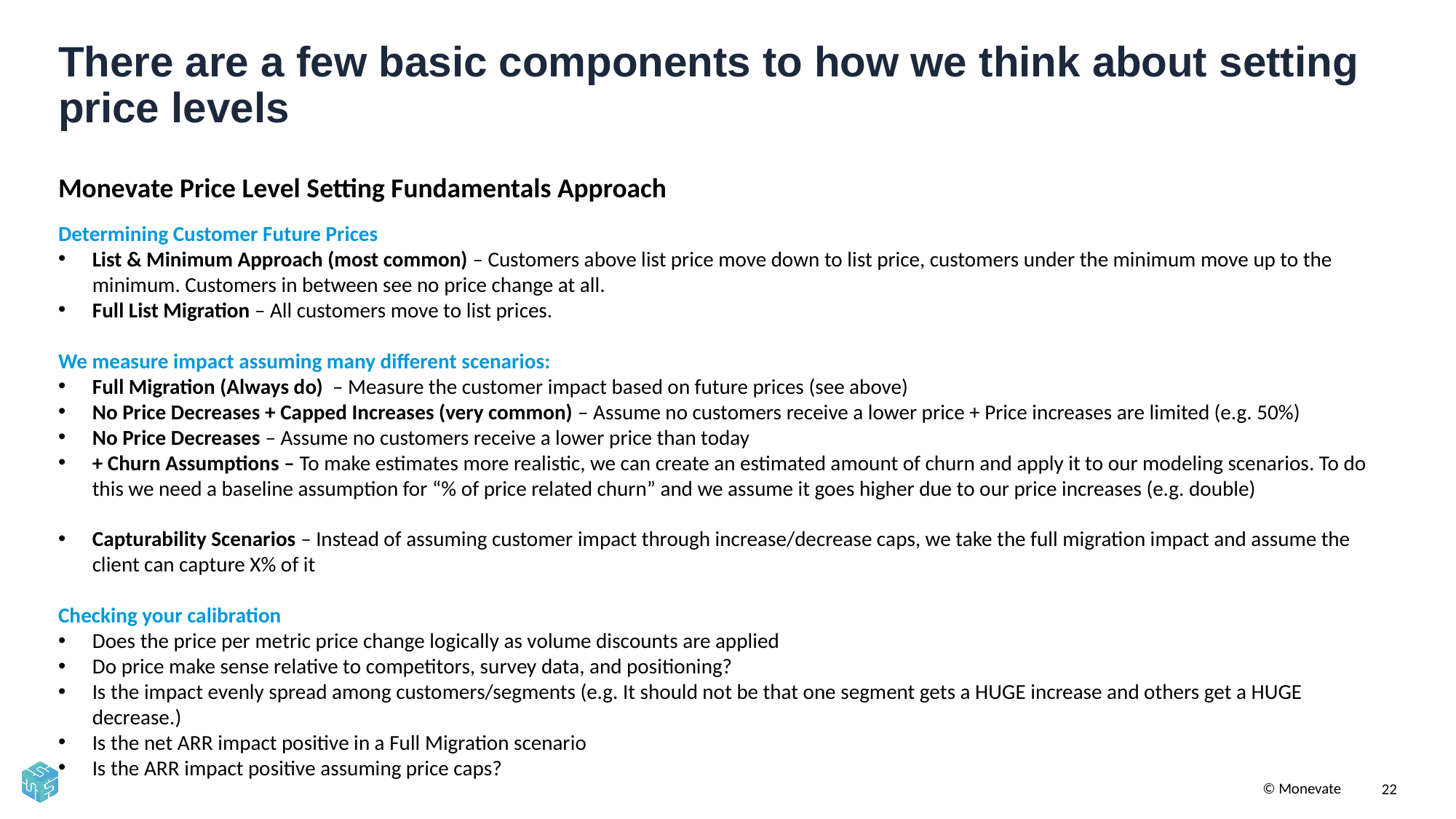

# There are a few basic components to how we think about setting price levels
Monevate Price Level Setting Fundamentals Approach
Determining Customer Future Prices
List & Minimum Approach (most common) – Customers above list price move down to list price, customers under the minimum move up to the minimum. Customers in between see no price change at all.
Full List Migration – All customers move to list prices.

We measure impact assuming many different scenarios:
Full Migration (Always do)  – Measure the customer impact based on future prices (see above)
No Price Decreases + Capped Increases (very common) – Assume no customers receive a lower price + Price increases are limited (e.g. 50%)
No Price Decreases – Assume no customers receive a lower price than today
+ Churn Assumptions – To make estimates more realistic, we can create an estimated amount of churn and apply it to our modeling scenarios. To do this we need a baseline assumption for “% of price related churn” and we assume it goes higher due to our price increases (e.g. double)

Capturability Scenarios – Instead of assuming customer impact through increase/decrease caps, we take the full migration impact and assume the client can capture X% of it

Checking your calibration
Does the price per metric price change logically as volume discounts are applied
Do price make sense relative to competitors, survey data, and positioning?
Is the impact evenly spread among customers/segments (e.g. It should not be that one segment gets a HUGE increase and others get a HUGE decrease.)
Is the net ARR impact positive in a Full Migration scenario
Is the ARR impact positive assuming price caps?